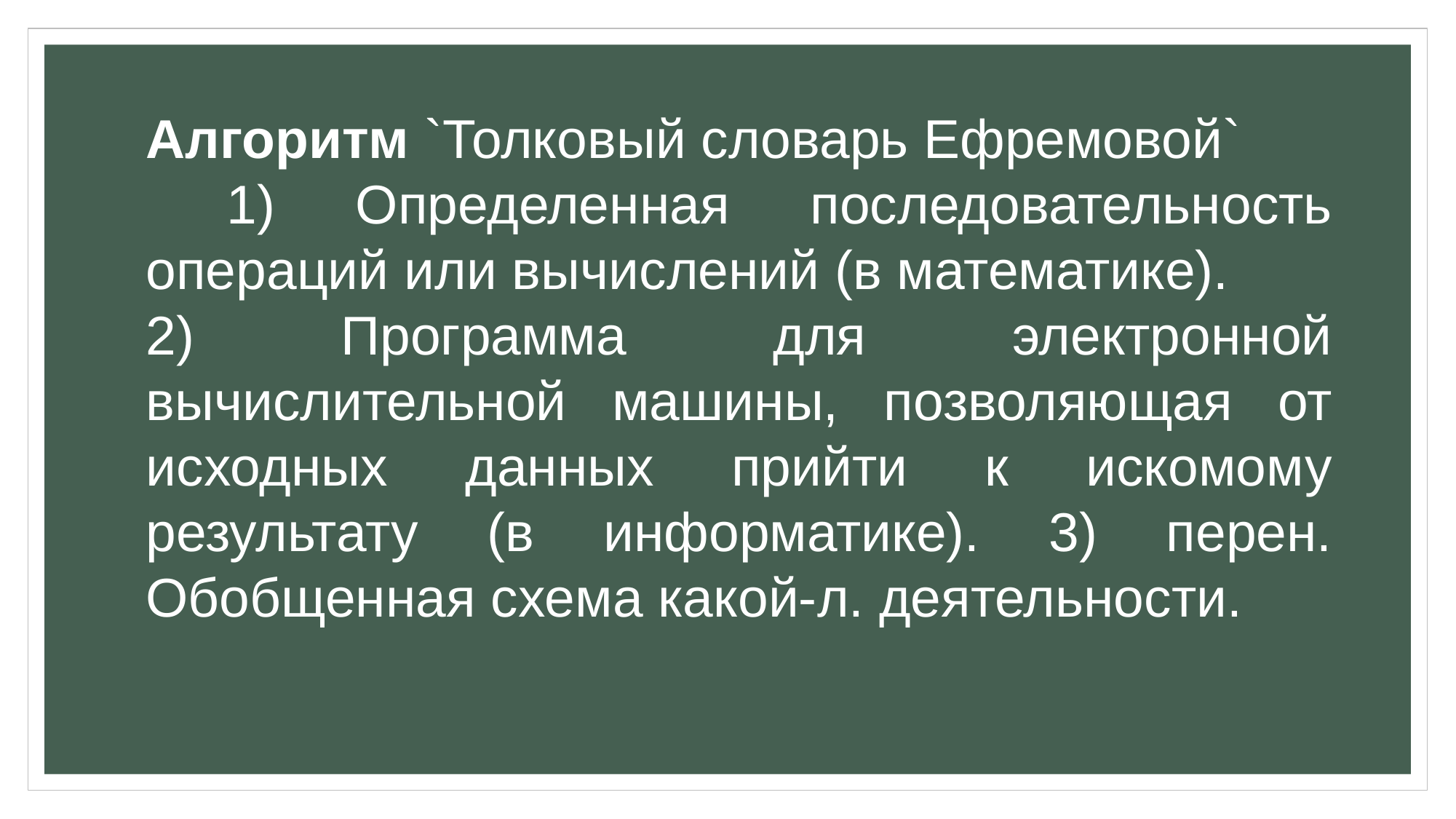

Алгоритм `Толковый словарь Ефремовой`
 1) Определенная последовательность операций или вычислений (в математике).
2) Программа для электронной вычислительной машины, позволяющая от исходных данных прийти к искомому результату (в информатике). 3) перен. Обобщенная схема какой-л. деятельности.